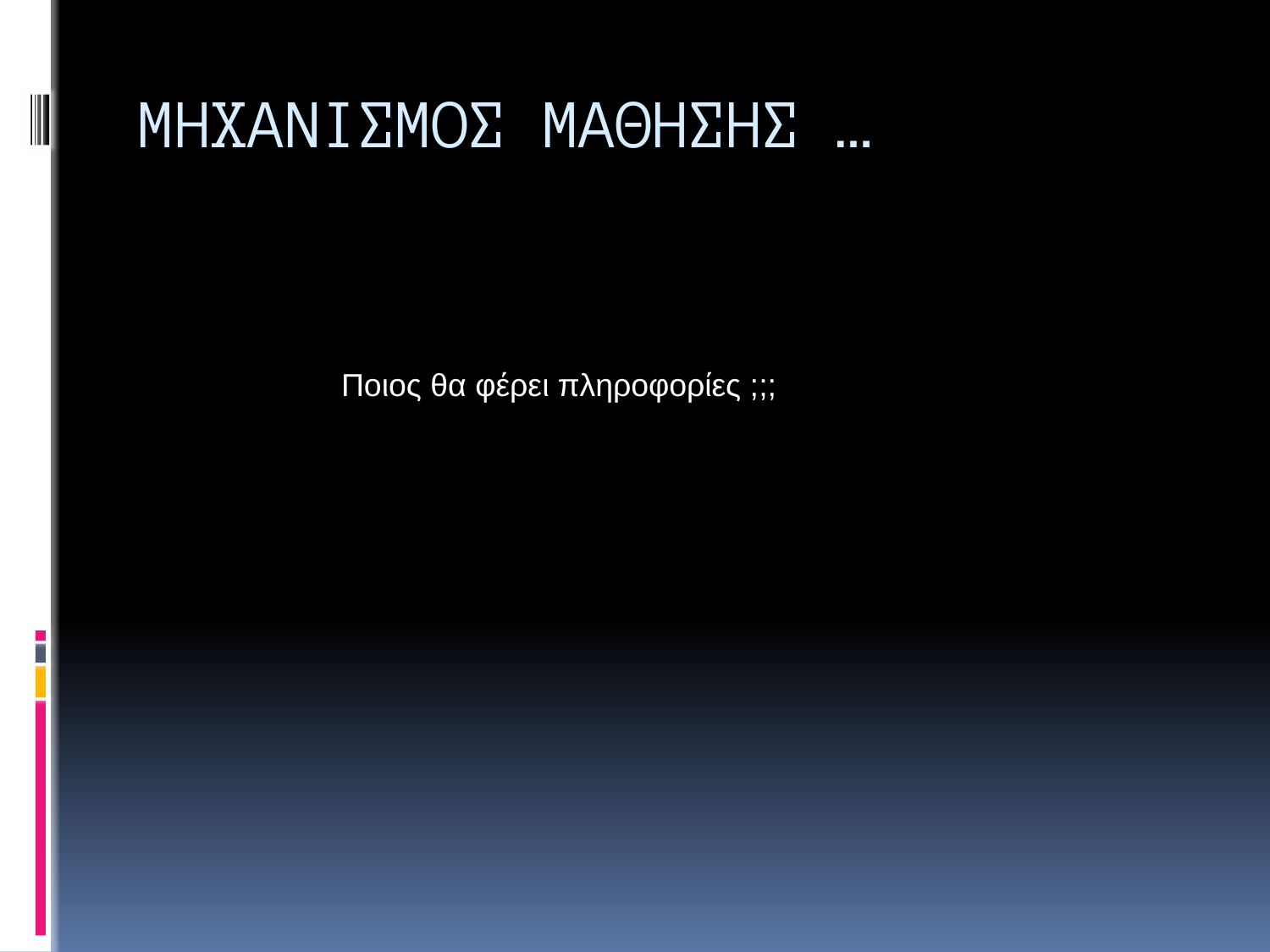

# ΜΗΧΑΝΙΣΜΟΣ ΜΑΘΗΣΗΣ …
Ποιος θα φέρει πληροφορίες ;;;